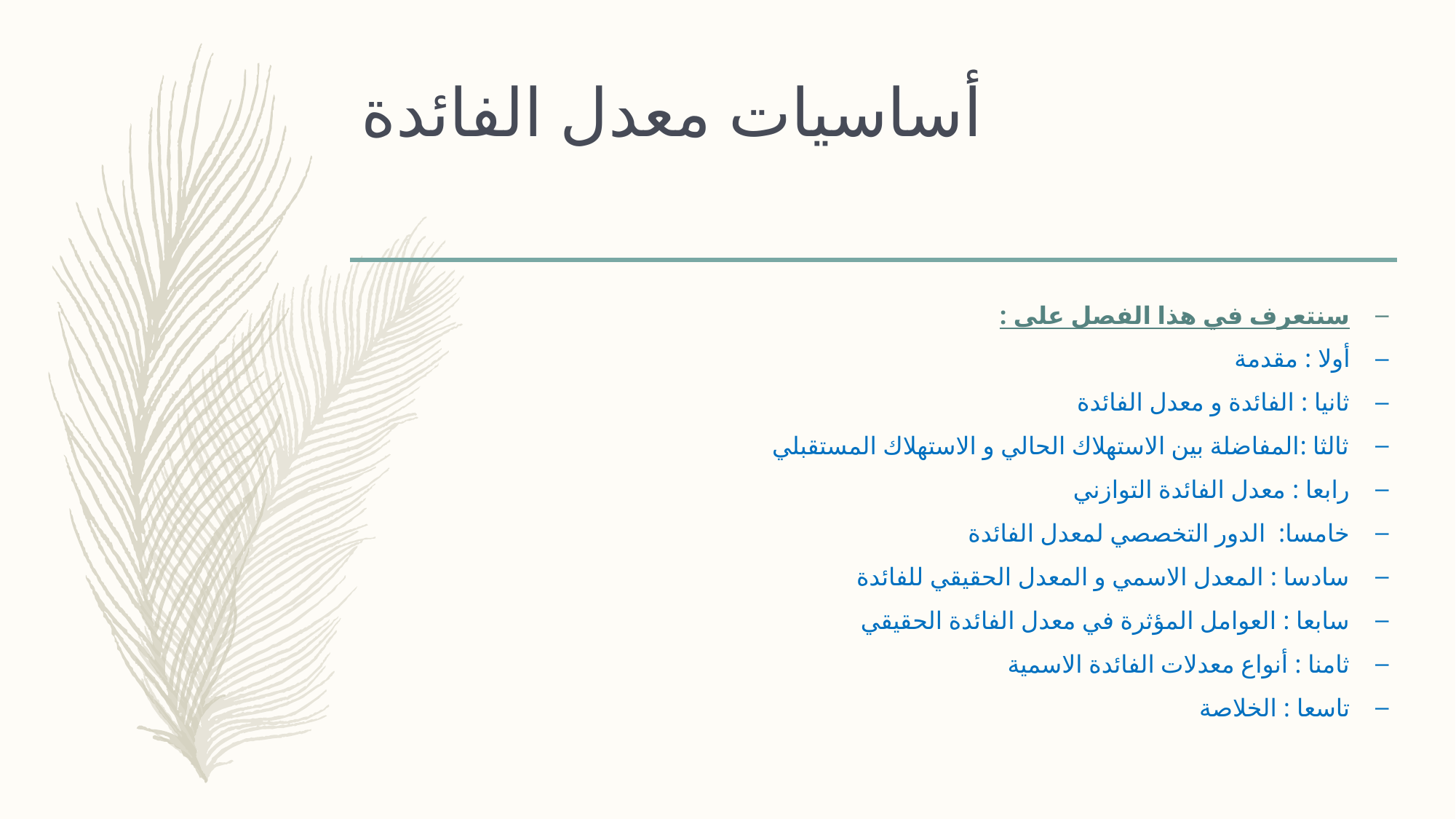

# أساسيات معدل الفائدة
سنتعرف في هذا الفصل على :
أولا : مقدمة
ثانيا : الفائدة و معدل الفائدة
ثالثا :المفاضلة بين الاستهلاك الحالي و الاستهلاك المستقبلي
رابعا : معدل الفائدة التوازني
خامسا:  الدور التخصصي لمعدل الفائدة
سادسا : المعدل الاسمي و المعدل الحقيقي للفائدة
سابعا : العوامل المؤثرة في معدل الفائدة الحقيقي
ثامنا : أنواع معدلات الفائدة الاسمية
تاسعا : الخلاصة